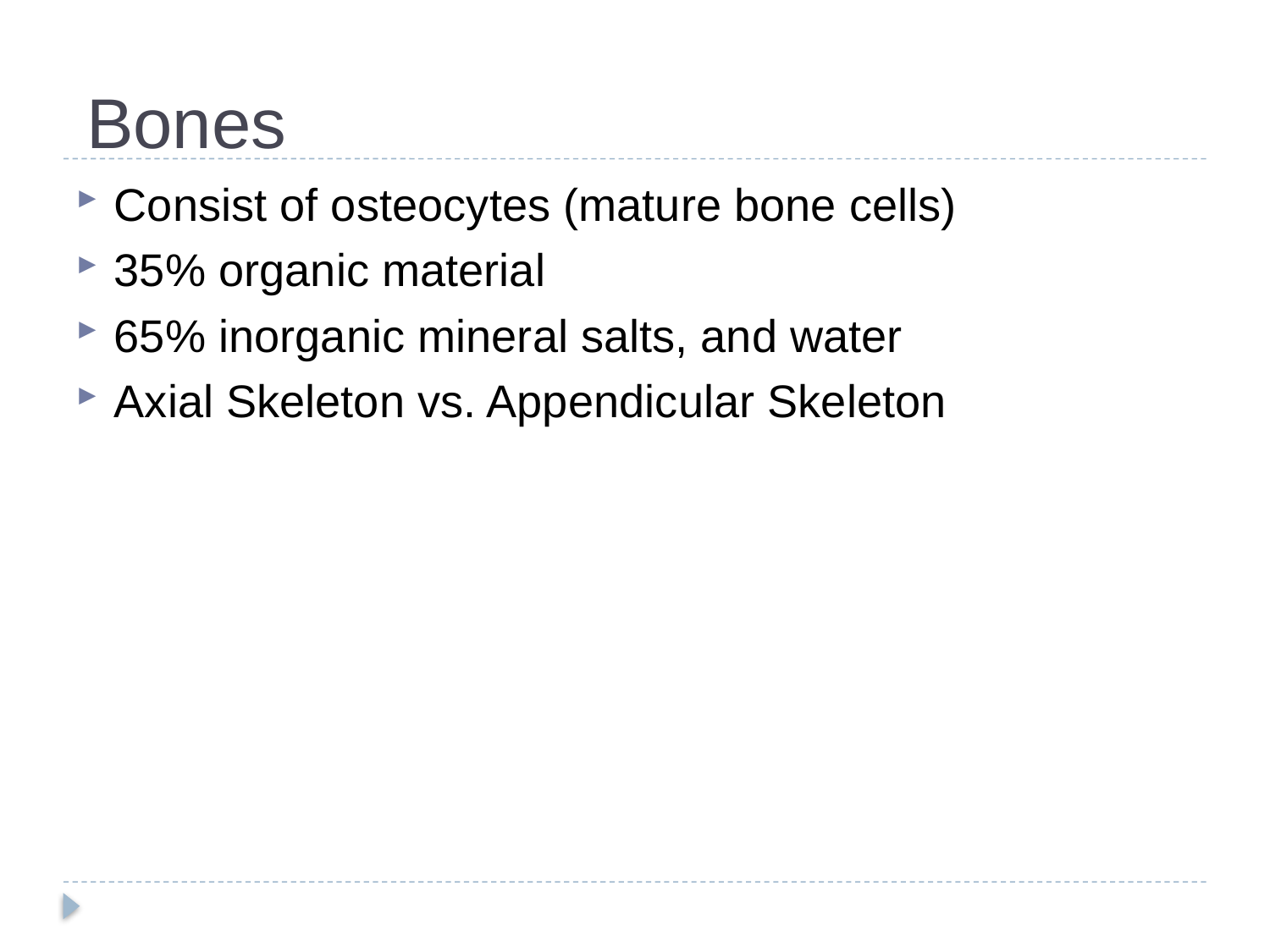

# Bones
Consist of osteocytes (mature bone cells)
35% organic material
65% inorganic mineral salts, and water
Axial Skeleton vs. Appendicular Skeleton

1